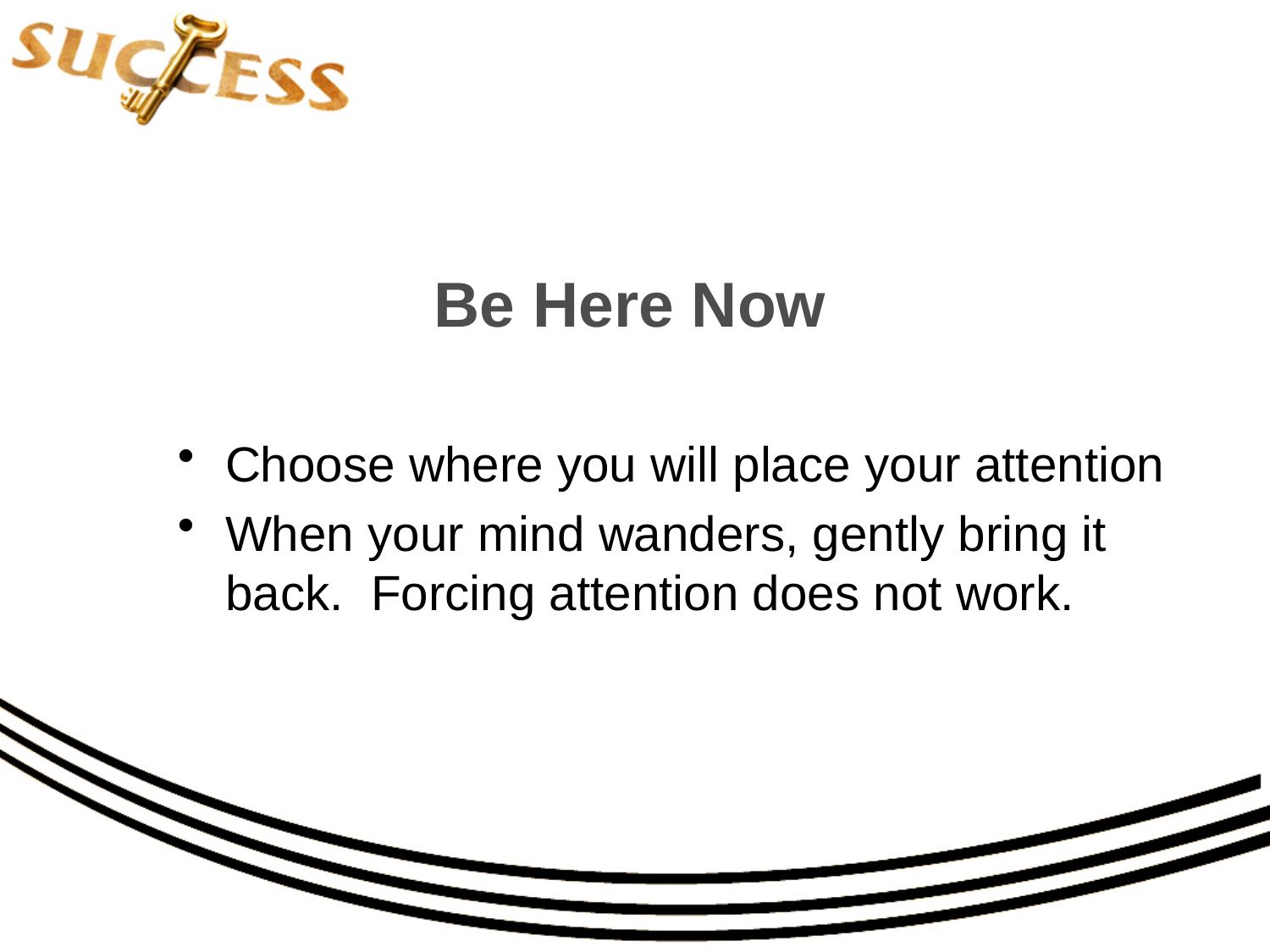

# Be Here Now
Choose where you will place your attention
When your mind wanders, gently bring it back.  Forcing attention does not work.